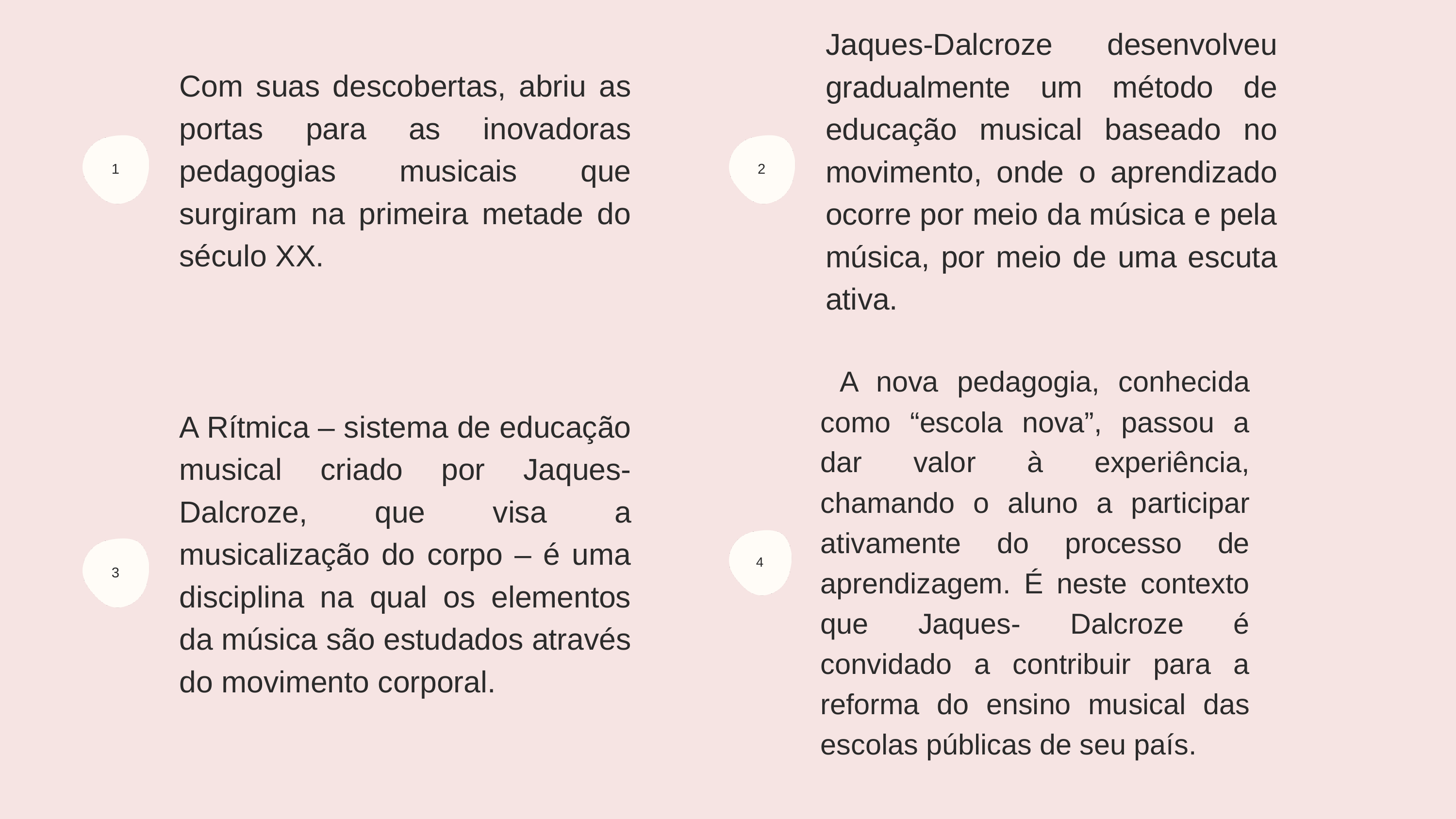

Jaques-Dalcroze desenvolveu gradualmente um método de educação musical baseado no movimento, onde o aprendizado ocorre por meio da música e pela música, por meio de uma escuta ativa.

2
Com suas descobertas, abriu as portas para as inovadoras pedagogias musicais que surgiram na primeira metade do século XX.

1
 A nova pedagogia, conhecida como “escola nova”, passou a dar valor à experiência, chamando o aluno a participar ativamente do processo de aprendizagem. É neste contexto que Jaques- Dalcroze é convidado a contribuir para a reforma do ensino musical das escolas públicas de seu país.

4
A Rítmica – sistema de educação musical criado por Jaques- Dalcroze, que visa a musicalização do corpo – é uma disciplina na qual os elementos da música são estudados através do movimento corporal.

3